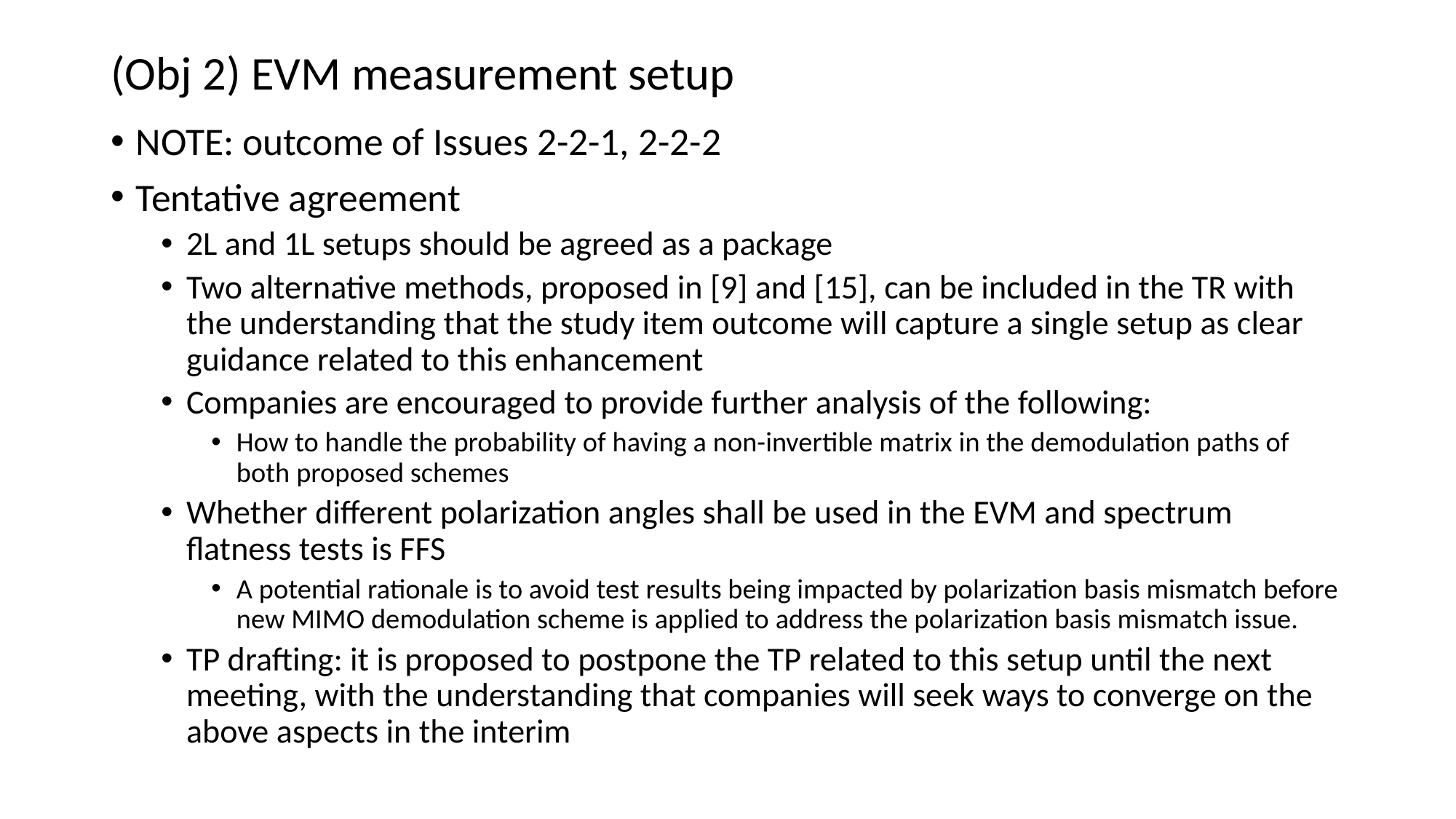

# (Obj 2) EVM measurement setup
NOTE: outcome of Issues 2-2-1, 2-2-2
Tentative agreement
2L and 1L setups should be agreed as a package
Two alternative methods, proposed in [9] and [15], can be included in the TR with the understanding that the study item outcome will capture a single setup as clear guidance related to this enhancement
Companies are encouraged to provide further analysis of the following:
How to handle the probability of having a non-invertible matrix in the demodulation paths of both proposed schemes
Whether different polarization angles shall be used in the EVM and spectrum flatness tests is FFS
A potential rationale is to avoid test results being impacted by polarization basis mismatch before new MIMO demodulation scheme is applied to address the polarization basis mismatch issue.
TP drafting: it is proposed to postpone the TP related to this setup until the next meeting, with the understanding that companies will seek ways to converge on the above aspects in the interim